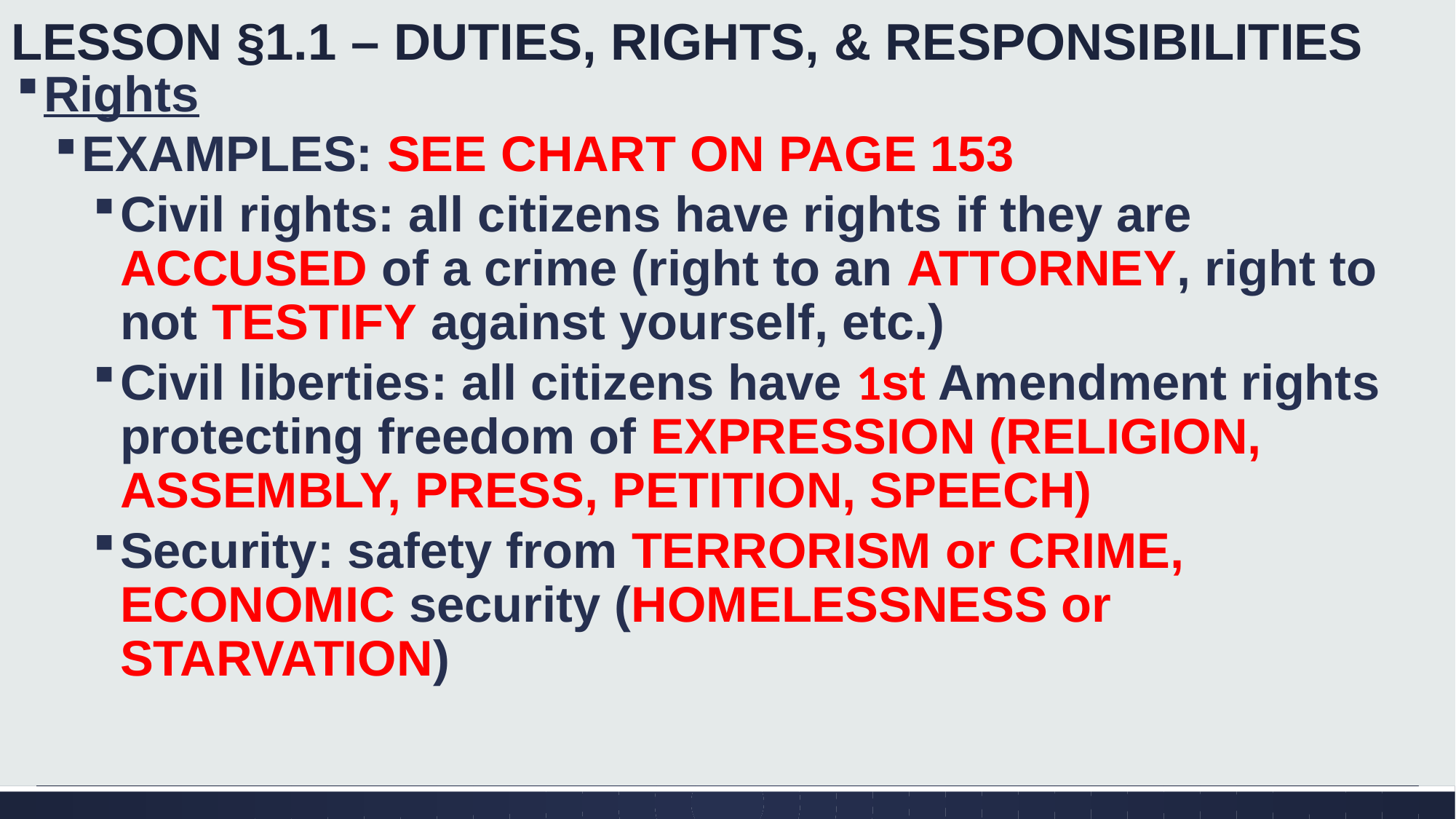

# LESSON §1.1 – DUTIES, RIGHTS, & RESPONSIBILITIES
Rights
EXAMPLES: SEE CHART ON PAGE 153
Civil rights: all citizens have rights if they are ACCUSED of a crime (right to an ATTORNEY, right to not TESTIFY against yourself, etc.)
Civil liberties: all citizens have 1st Amendment rights protecting freedom of EXPRESSION (RELIGION, ASSEMBLY, PRESS, PETITION, SPEECH)
Security: safety from TERRORISM or CRIME, ECONOMIC security (HOMELESSNESS or STARVATION)